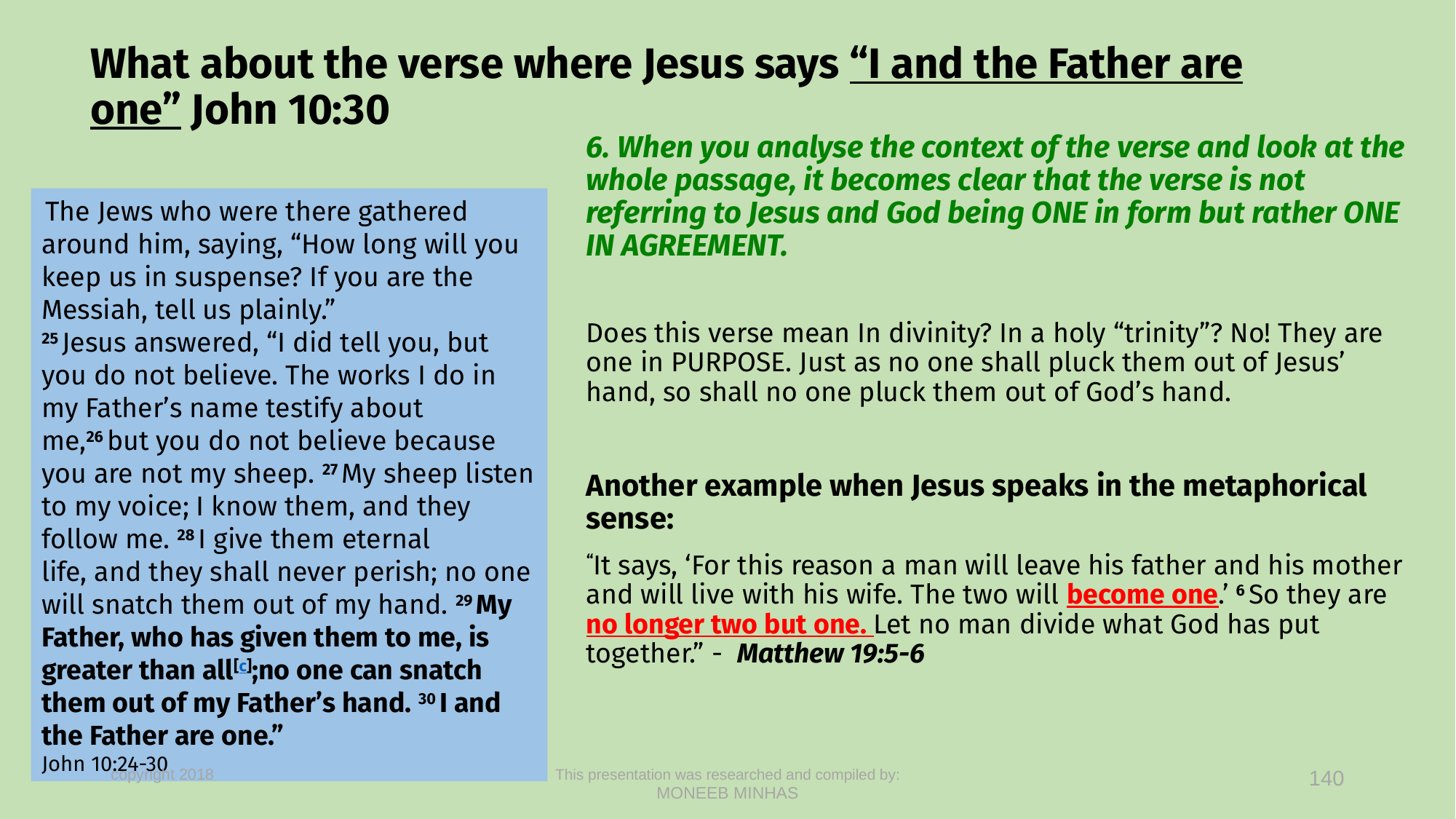

# What about the verse where Jesus says “I and the Father are one” John 10:30
6. When you analyse the context of the verse and look at the whole passage, it becomes clear that the verse is not referring to Jesus and God being ONE in form but rather ONE IN AGREEMENT.

Does this verse mean In divinity? In a holy “trinity”? No! They are one in PURPOSE. Just as no one shall pluck them out of Jesus’ hand, so shall no one pluck them out of God’s hand.

Another example when Jesus speaks in the metaphorical sense:
“It says, ‘For this reason a man will leave his father and his mother and will live with his wife. The two will become one.’ 6 So they are no longer two but one. Let no man divide what God has put together.” -  Matthew 19:5-6
 The Jews who were there gathered around him, saying, “How long will you keep us in suspense? If you are the Messiah, tell us plainly.”
25 Jesus answered, “I did tell you, but you do not believe. The works I do in my Father’s name testify about me,26 but you do not believe because you are not my sheep. 27 My sheep listen to my voice; I know them, and they follow me. 28 I give them eternal life, and they shall never perish; no one will snatch them out of my hand. 29 My Father, who has given them to me, is greater than all[c];no one can snatch them out of my Father’s hand. 30 I and the Father are one.”
John 10:24-30
copyright 2018
This presentation was researched and compiled by:
MONEEB MINHAS

140